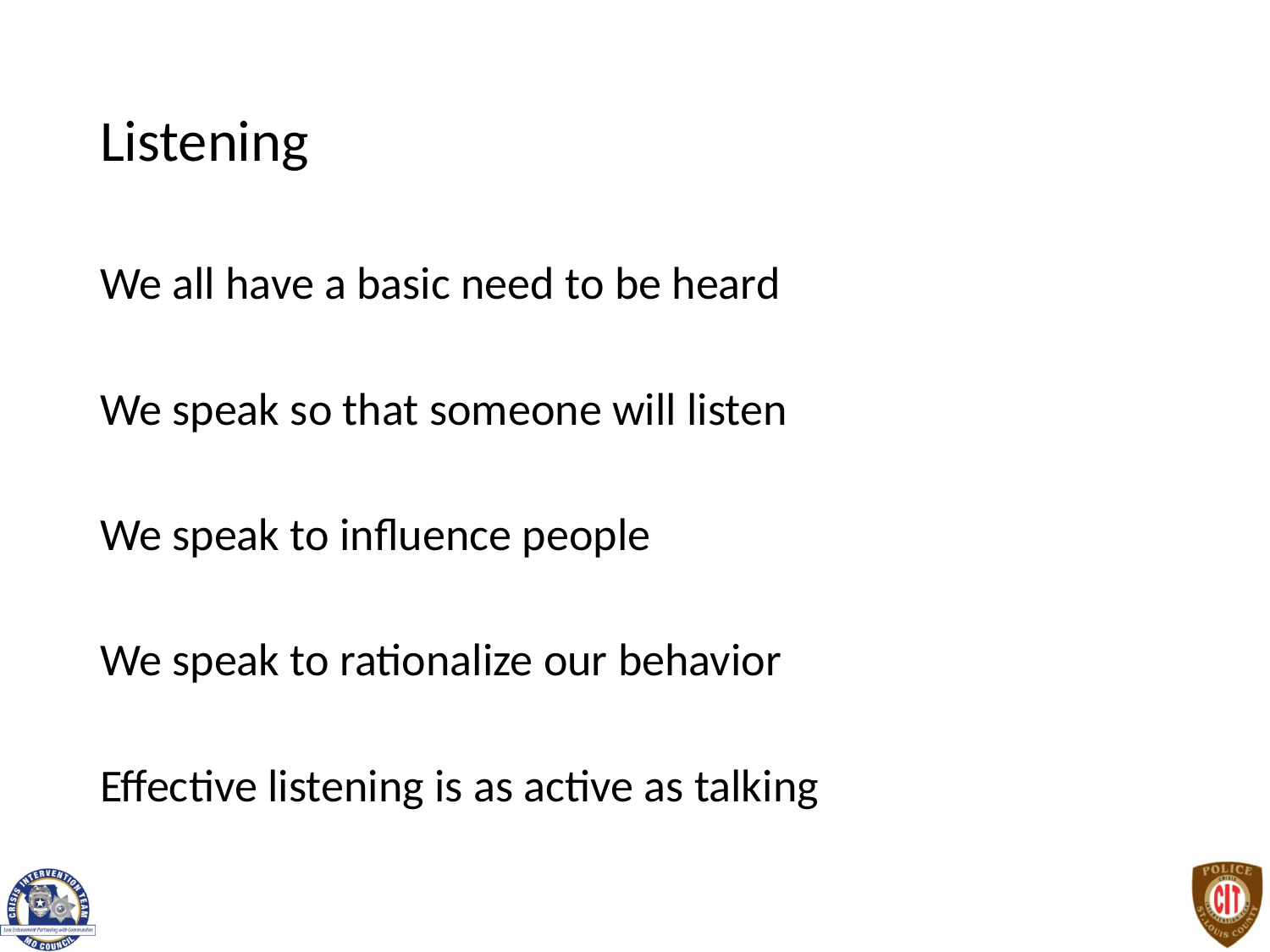

# Listening
We all have a basic need to be heard

We speak so that someone will listen

We speak to influence people

We speak to rationalize our behavior

Effective listening is as active as talking